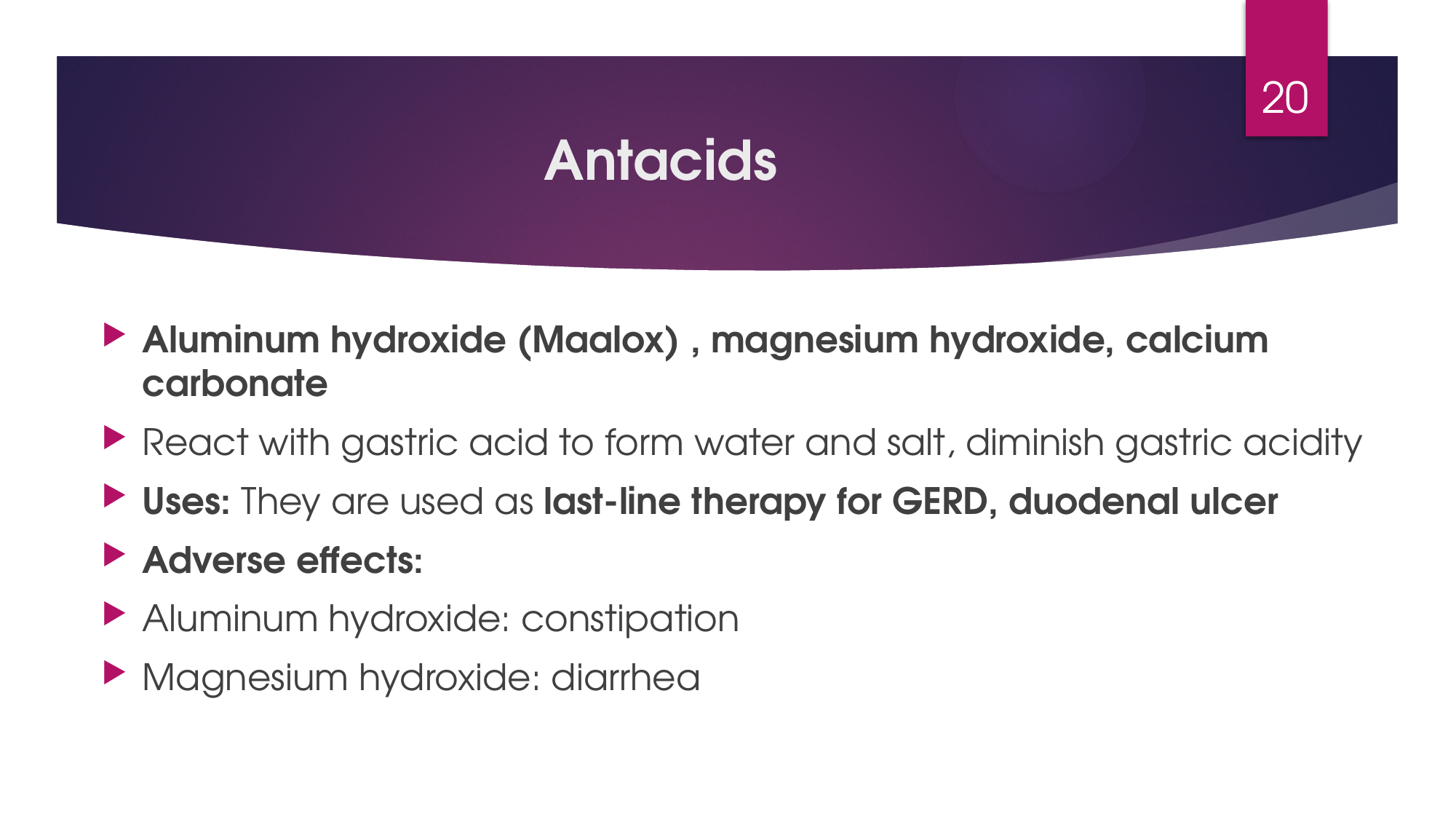

20
# Antacids
Aluminum hydroxide (Maalox) , magnesium hydroxide, calcium carbonate
React with gastric acid to form water and salt, diminish gastric acidity
Uses: They are used as last-line therapy for GERD, duodenal ulcer
Adverse effects:
Aluminum hydroxide: constipation
Magnesium hydroxide: diarrhea